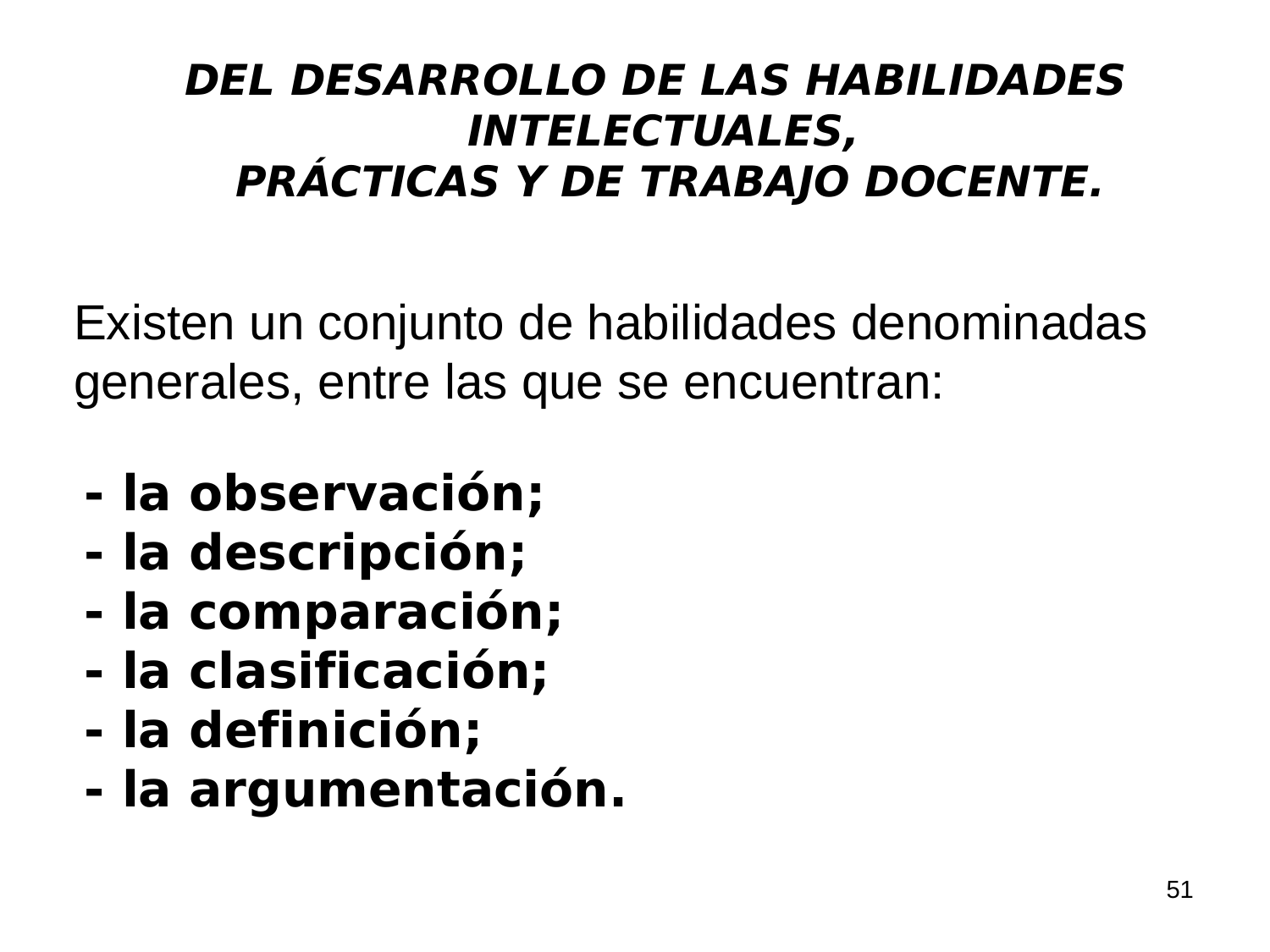

DEL DESARROLLO DE LAS HABILIDADES
INTELECTUALES,
 PRÁCTICAS Y DE TRABAJO DOCENTE.
Existen un conjunto de habilidades denominadas generales, entre las que se encuentran:
- la observación;
- la descripción;
- la comparación;
- la clasificación;
- la definición;
- la argumentación.

51